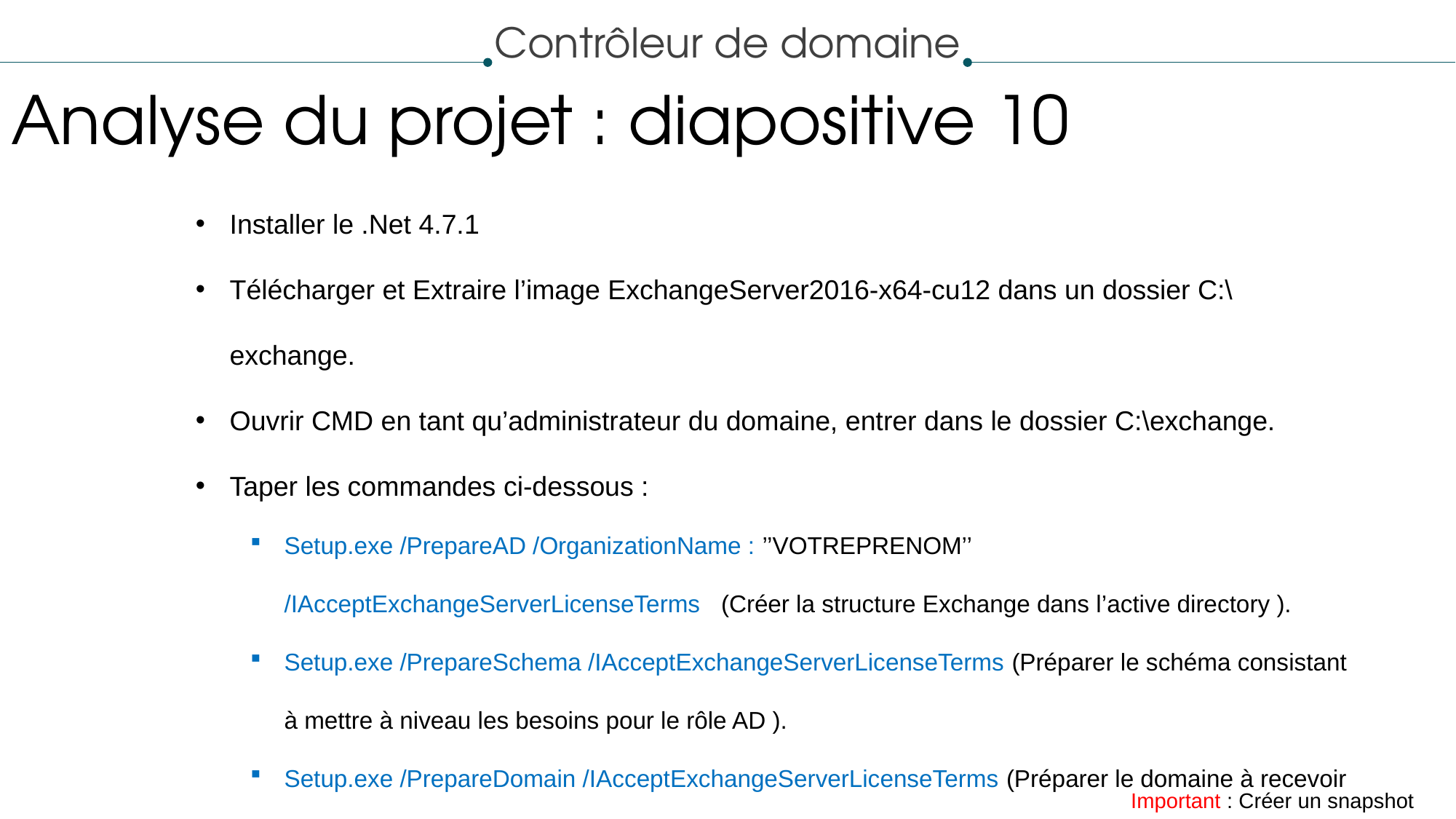

Contrôleur de domaine
Analyse du projet : diapositive 10

Installer le .Net 4.7.1
Télécharger et Extraire l’image ExchangeServer2016-x64-cu12 dans un dossier C:\exchange.
Ouvrir CMD en tant qu’administrateur du domaine, entrer dans le dossier C:\exchange.
Taper les commandes ci-dessous :
Setup.exe /PrepareAD /OrganizationName : ’’VOTREPRENOM’’ /IAcceptExchangeServerLicenseTerms   (Créer la structure Exchange dans l’active directory ).
Setup.exe /PrepareSchema /IAcceptExchangeServerLicenseTerms (Préparer le schéma consistant à mettre à niveau les besoins pour le rôle AD ).
Setup.exe /PrepareDomain /IAcceptExchangeServerLicenseTerms (Préparer le domaine à recevoir Exchange ).
Important : Créer un snapshot